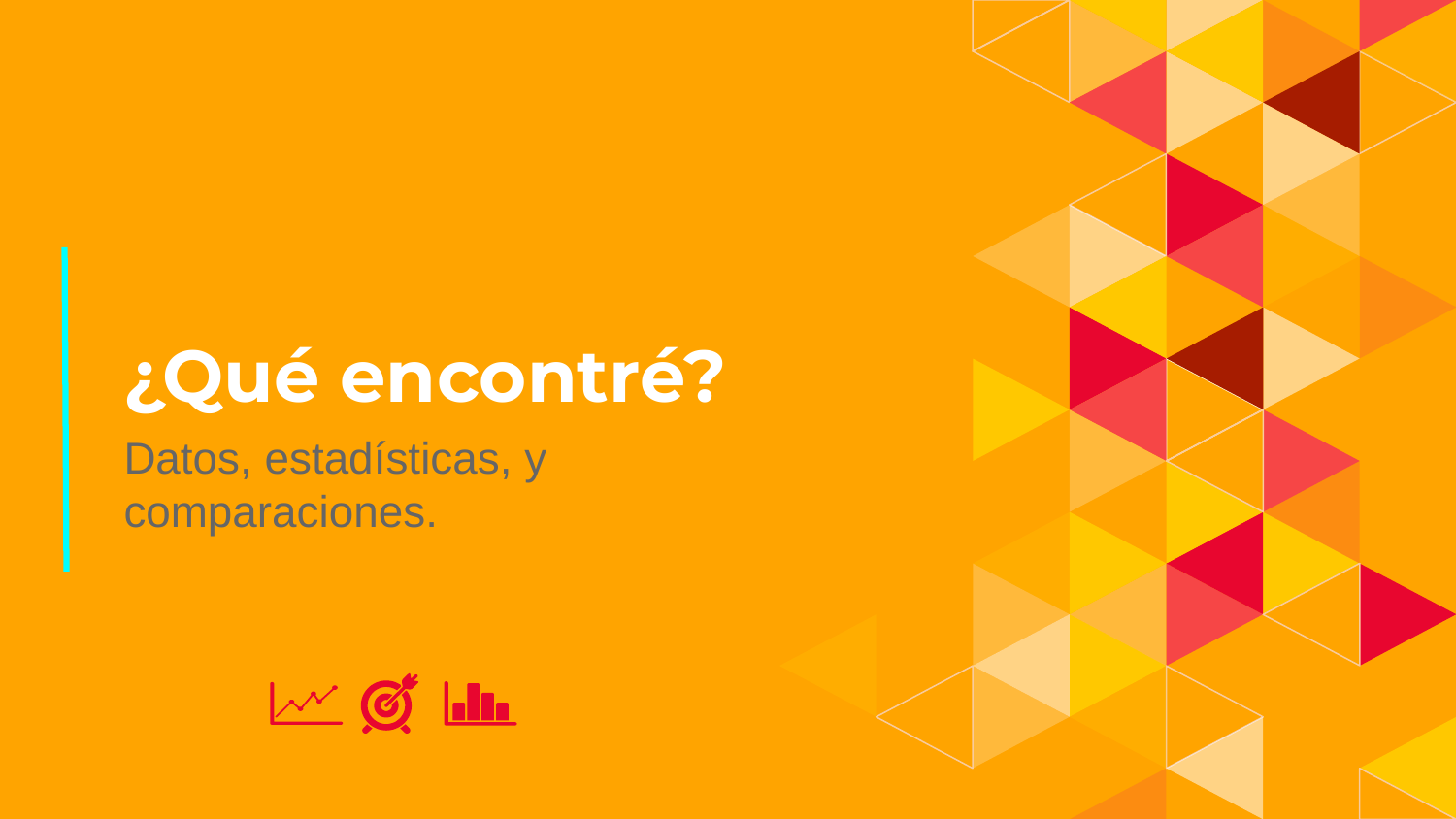

# 1.
¿Qué encontré?
Datos, estadísticas, y comparaciones.